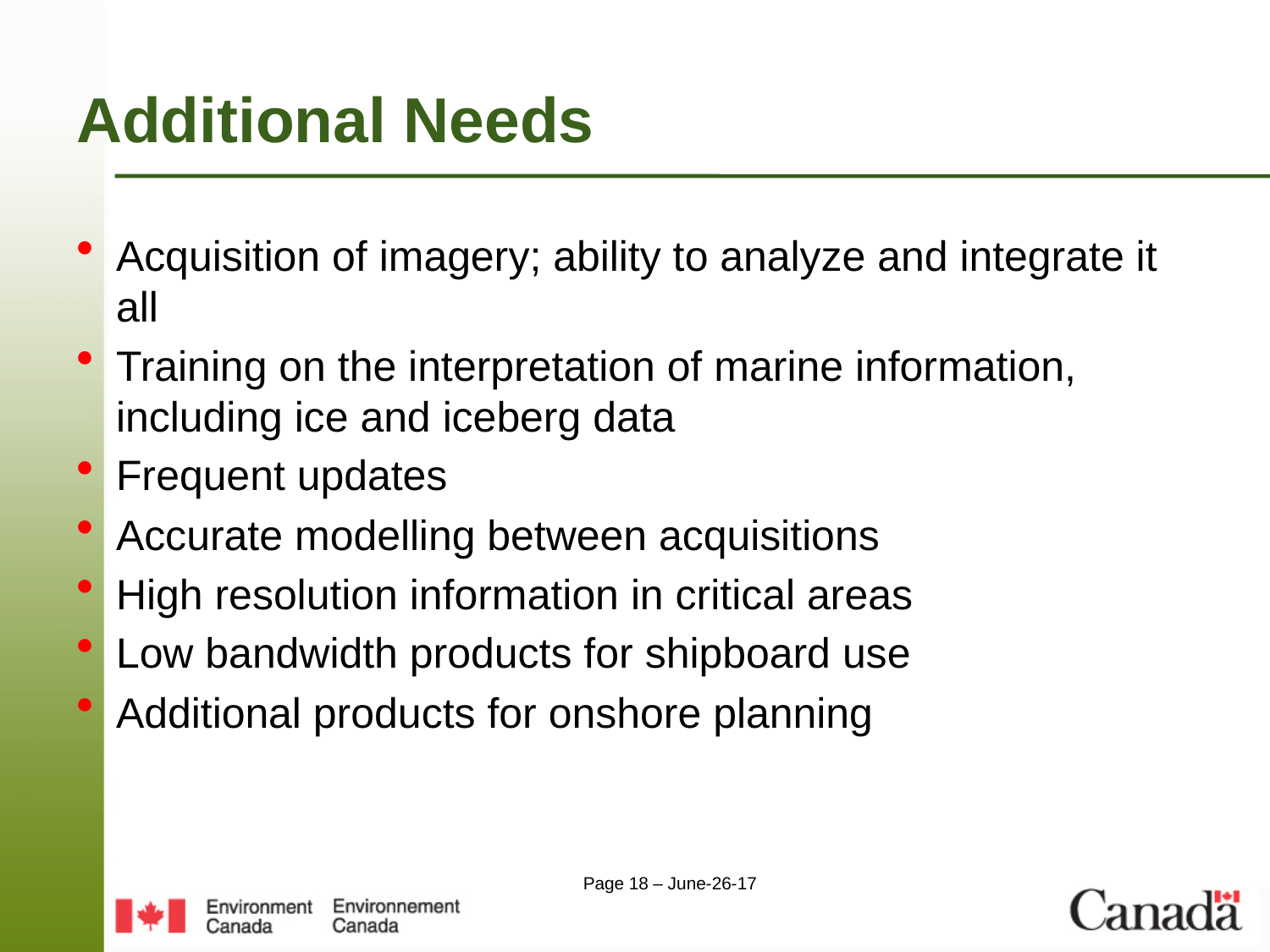

# Additional Needs
Acquisition of imagery; ability to analyze and integrate it all
Training on the interpretation of marine information, including ice and iceberg data
Frequent updates
Accurate modelling between acquisitions
High resolution information in critical areas
Low bandwidth products for shipboard use
Additional products for onshore planning